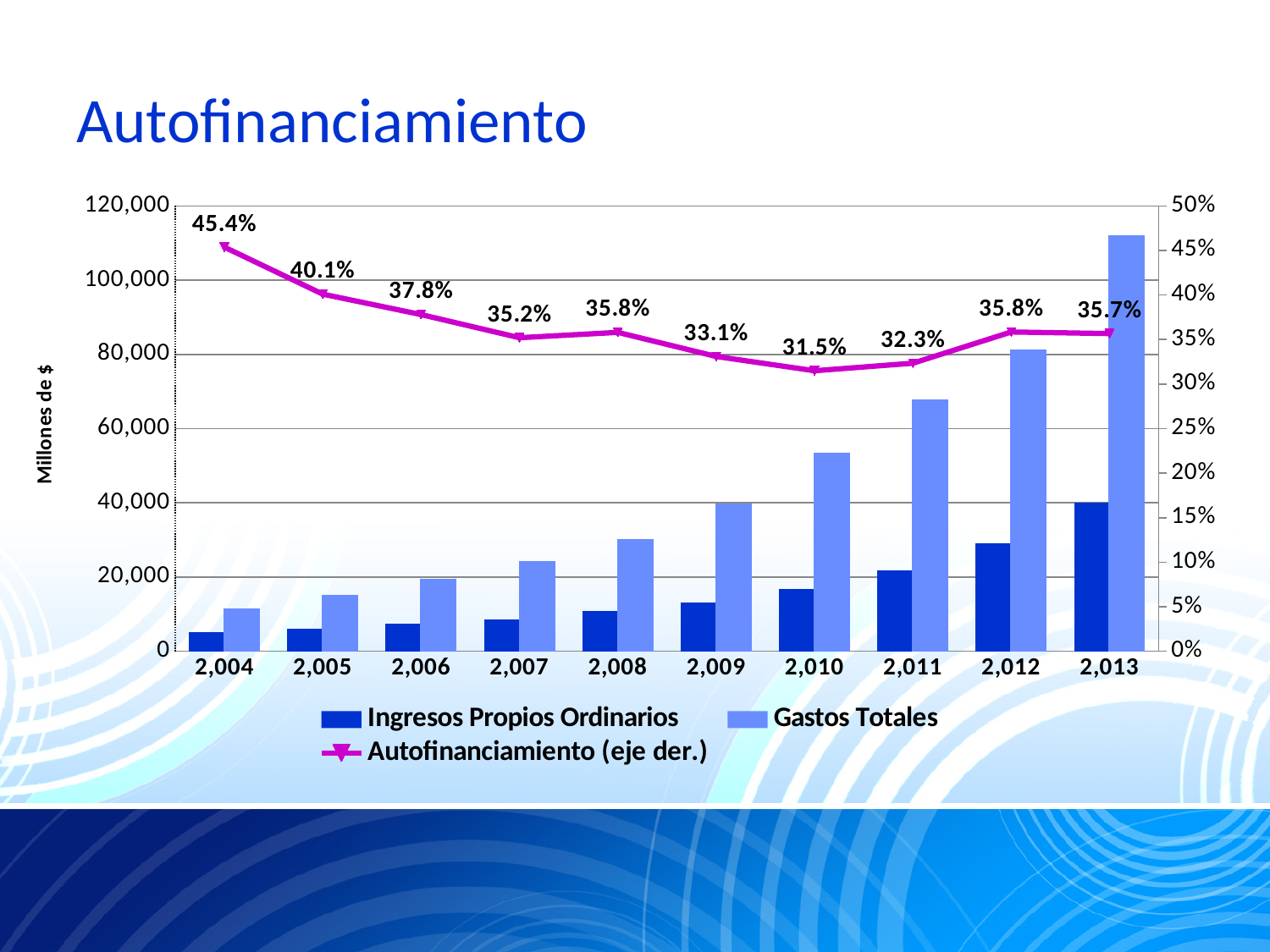

# Autofinanciamiento

### Chart

| Category | Ingresos Propios Ordinarios | Gastos Totales | Autofinanciamiento (eje der.) |
|---|---|---|---|
| 2004 | 5274.371541669768 | 11626.071912214406 | 0.45366754837706513 |
| 2005 | 6099.47061918695 | 15212.685876255746 | 0.4009463331328705 |
| 2006 | 7378.582232564629 | 19520.626426869665 | 0.37798900871378754 |
| 2007 | 8597.031672366067 | 24420.487200786964 | 0.352041775484685 |
| 2008 | 10842.765143913759 | 30284.431781126452 | 0.3580309917081249 |
| 2009 | 13202.187915031298 | 39886.83775470749 | 0.3309910902493933 |
| 2010 | 16819.148503989254 | 53405.38507767289 | 0.31493356858166 |
| 2011 | 21919.757391290736 | 67776.36850283484 | 0.32341298118346234 |
| 2012 | 29117.263504705297 | 81229.06055343997 | 0.35845870069553837 |
| 2013 | 39975.40116919032 | 112069.68345624638 | 0.35670129455480526 |